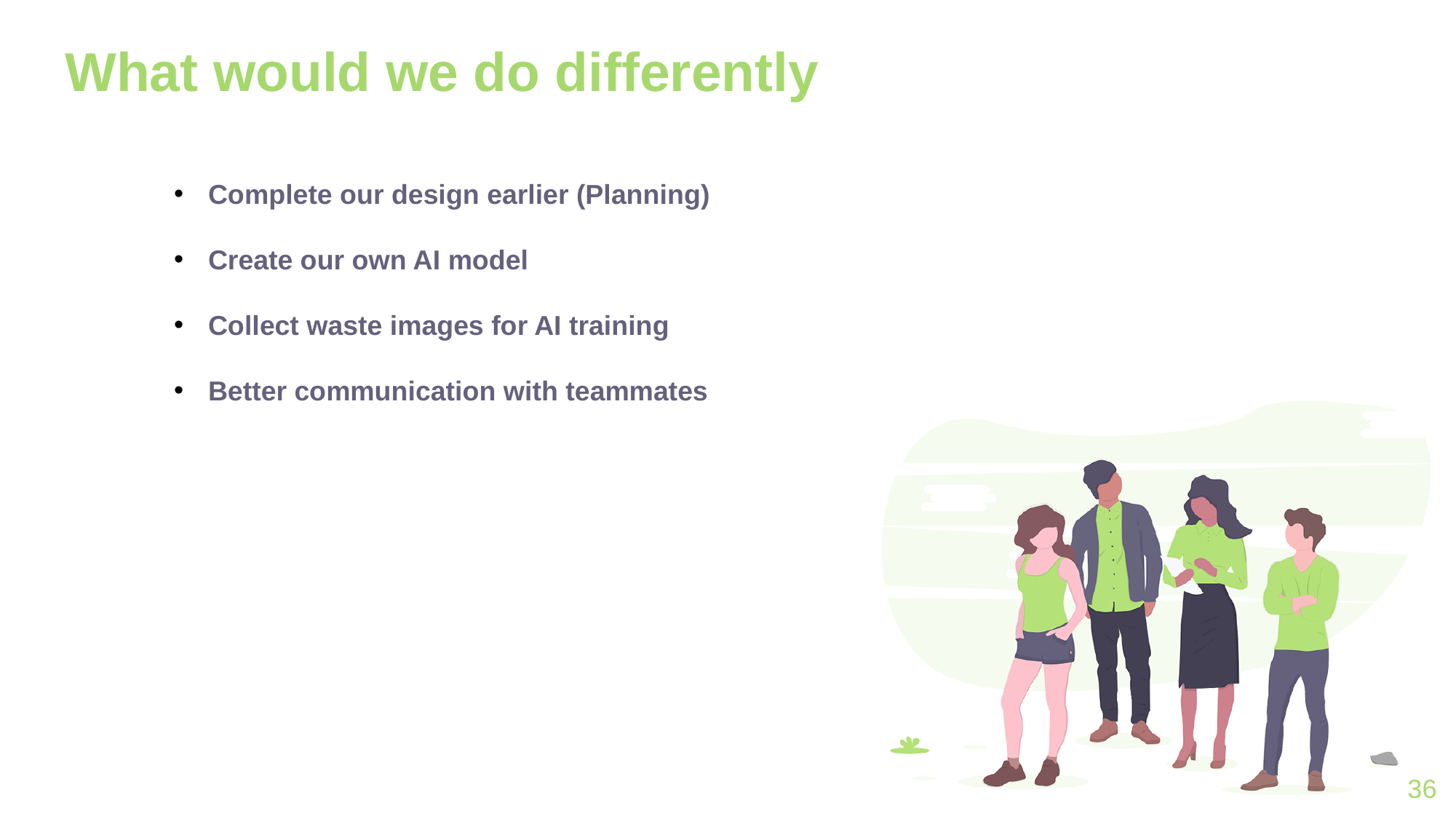

What would we do differently
Complete our design earlier (Planning)
Create our own AI model
Collect waste images for AI training
Better communication with teammates
36